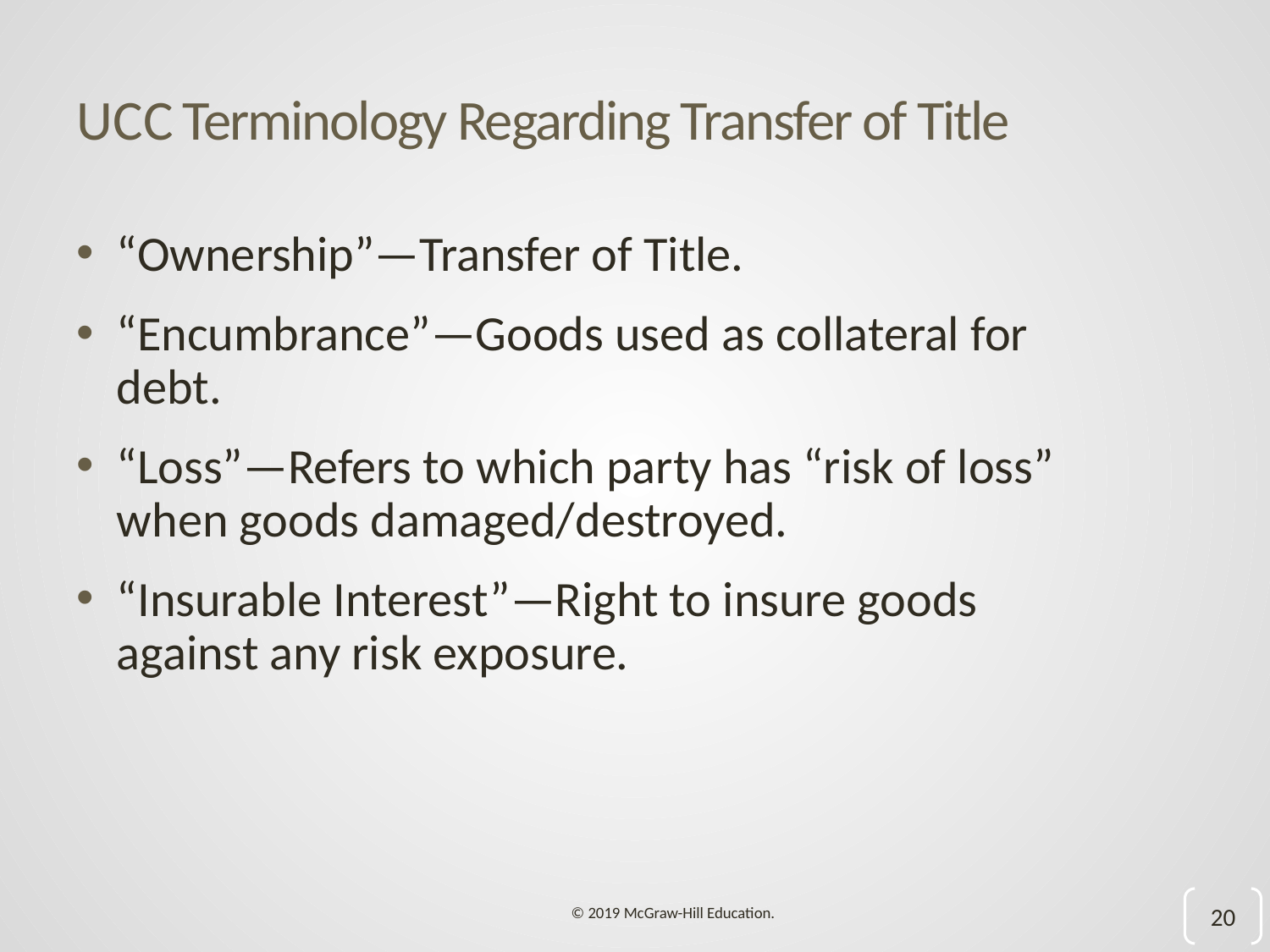

# U C C Terminology Regarding Transfer of Title
“Ownership”—Transfer of Title.
“Encumbrance”—Goods used as collateral for debt.
“Loss”—Refers to which party has “risk of loss” when goods damaged/destroyed.
“Insurable Interest”—Right to insure goods against any risk exposure.
20